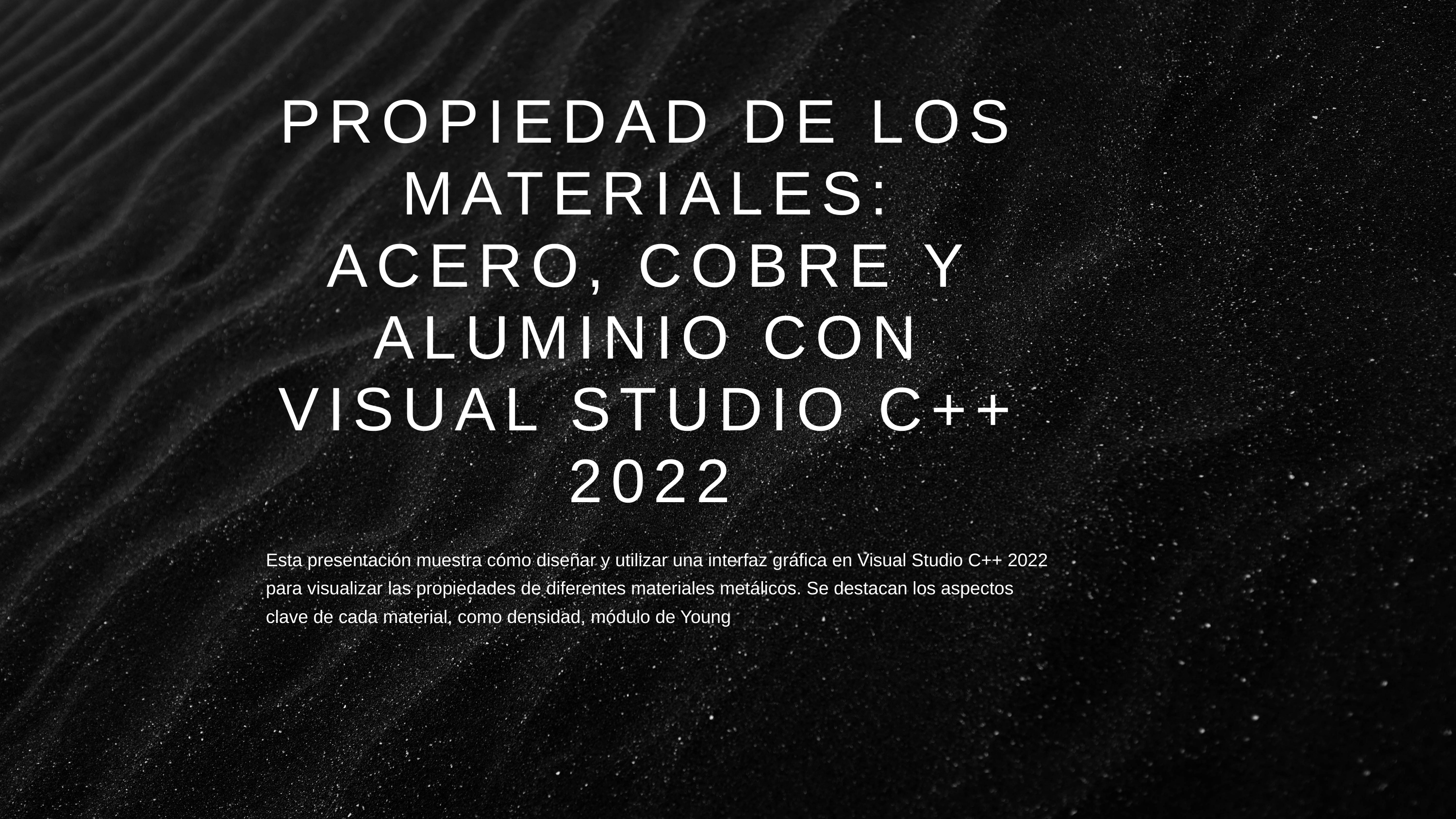

PROPIEDAD DE LOS MATERIALES: ACERO, COBRE Y ALUMINIO CON VISUAL STUDIO C++ 2022
Esta presentación muestra cómo diseñar y utilizar una interfaz gráfica en Visual Studio C++ 2022 para visualizar las propiedades de diferentes materiales metálicos. Se destacan los aspectos clave de cada material, como densidad, módulo de Young